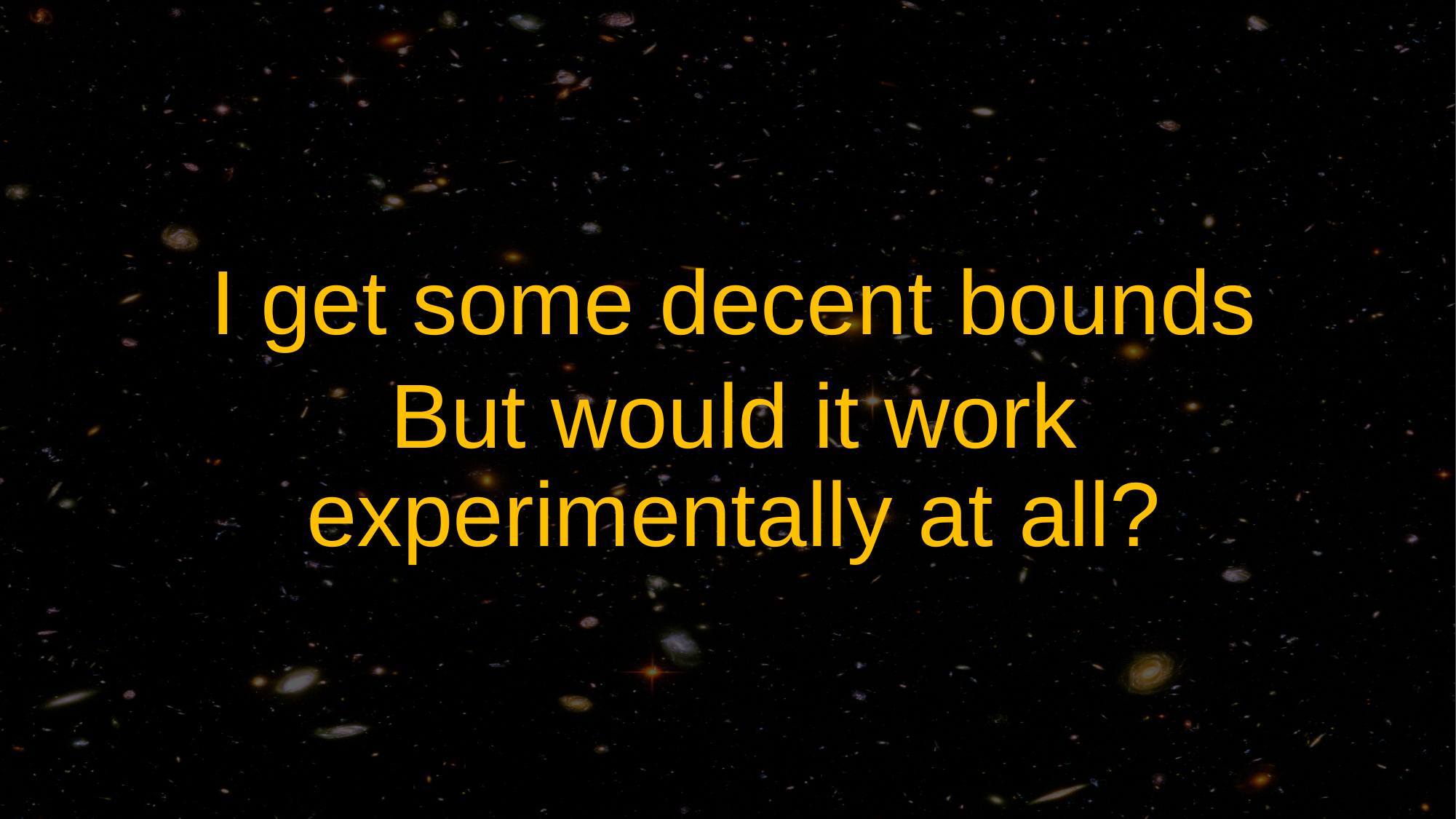

I get some decent bounds
But would it work experimentally at all?